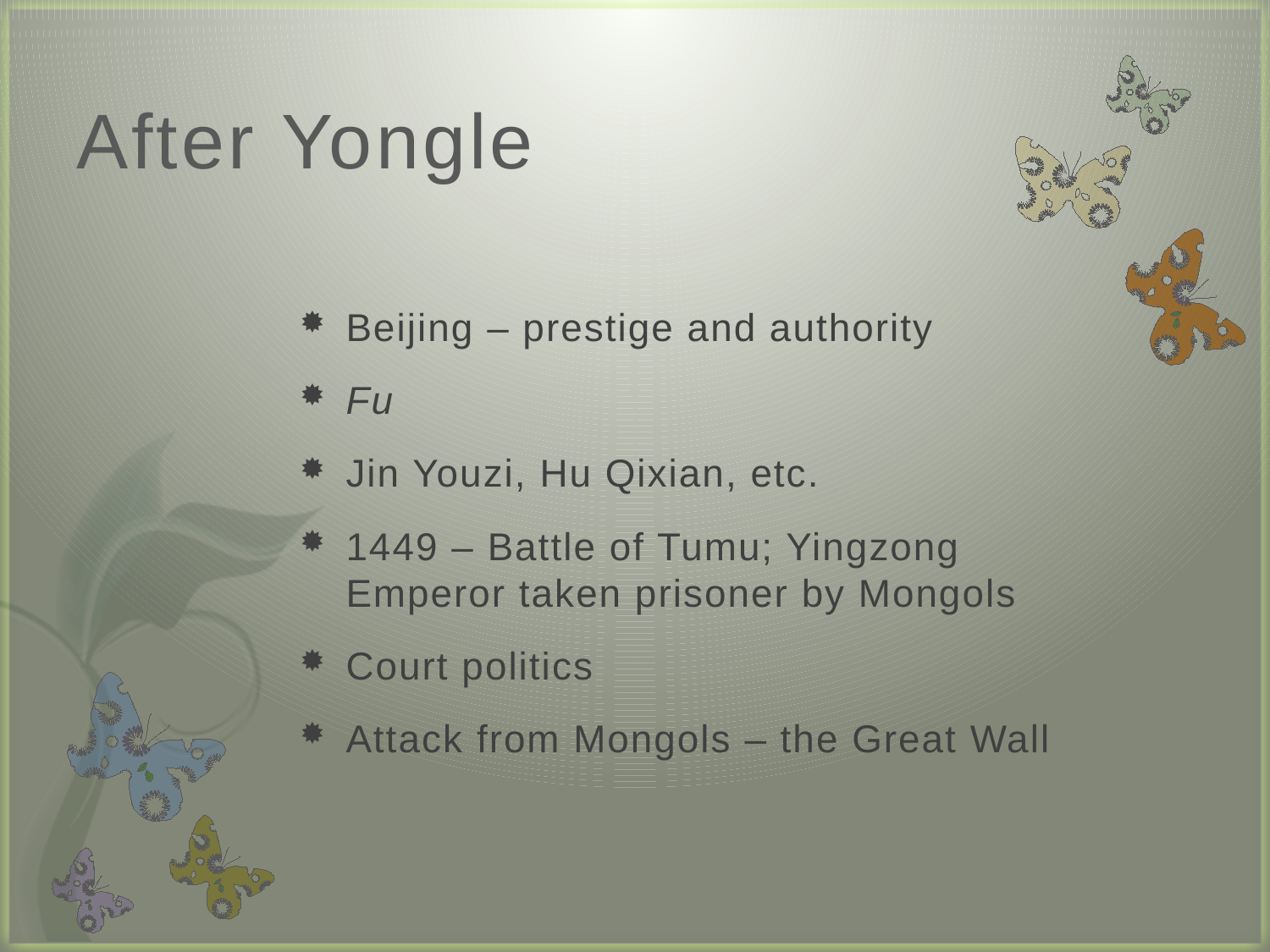

# After Yongle
Beijing – prestige and authority
Fu
Jin Youzi, Hu Qixian, etc.
1449 – Battle of Tumu; Yingzong Emperor taken prisoner by Mongols
Court politics
Attack from Mongols – the Great Wall